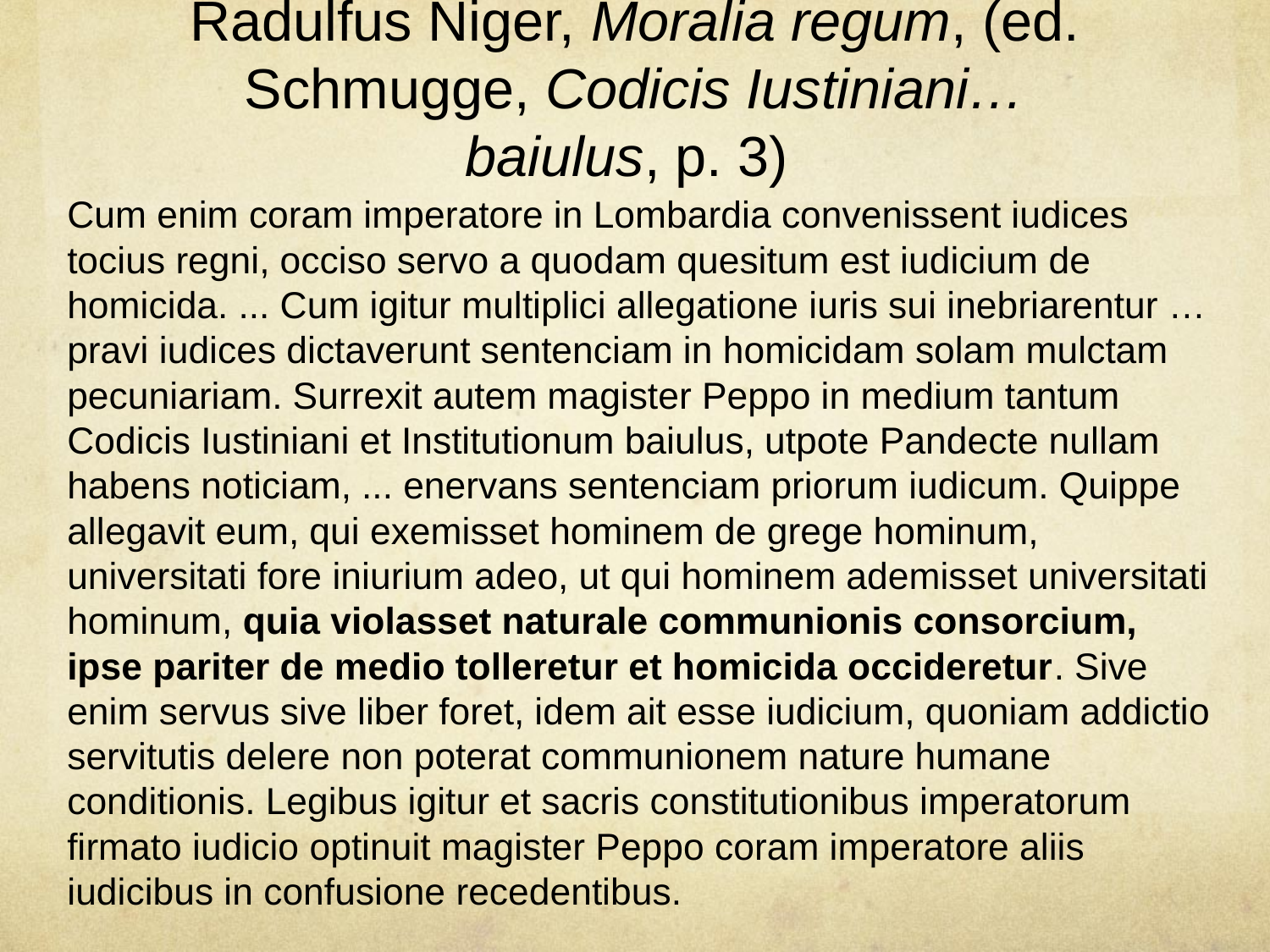

# Radulfus Niger, Moralia regum, (ed. Schmugge, Codicis Iustiniani… baiulus, p. 3)
Cum enim coram imperatore in Lombardia convenissent iudices tocius regni, occiso servo a quodam quesitum est iudicium de homicida. ... Cum igitur multiplici allegatione iuris sui inebriarentur … pravi iudices dictaverunt sentenciam in homicidam solam mulctam pecuniariam. Surrexit autem magister Peppo in medium tantum Codicis Iustiniani et Institutionum baiulus, utpote Pandecte nullam habens noticiam, ... enervans sentenciam priorum iudicum. Quippe allegavit eum, qui exemisset hominem de grege hominum, universitati fore iniurium adeo, ut qui hominem ademisset universitati hominum, quia violasset naturale communionis consorcium, ipse pariter de medio tolleretur et homicida occideretur. Sive enim servus sive liber foret, idem ait esse iudicium, quoniam addictio servitutis delere non poterat communionem nature humane conditionis. Legibus igitur et sacris constitutionibus imperatorum firmato iudicio optinuit magister Peppo coram imperatore aliis iudicibus in confusione recedentibus.